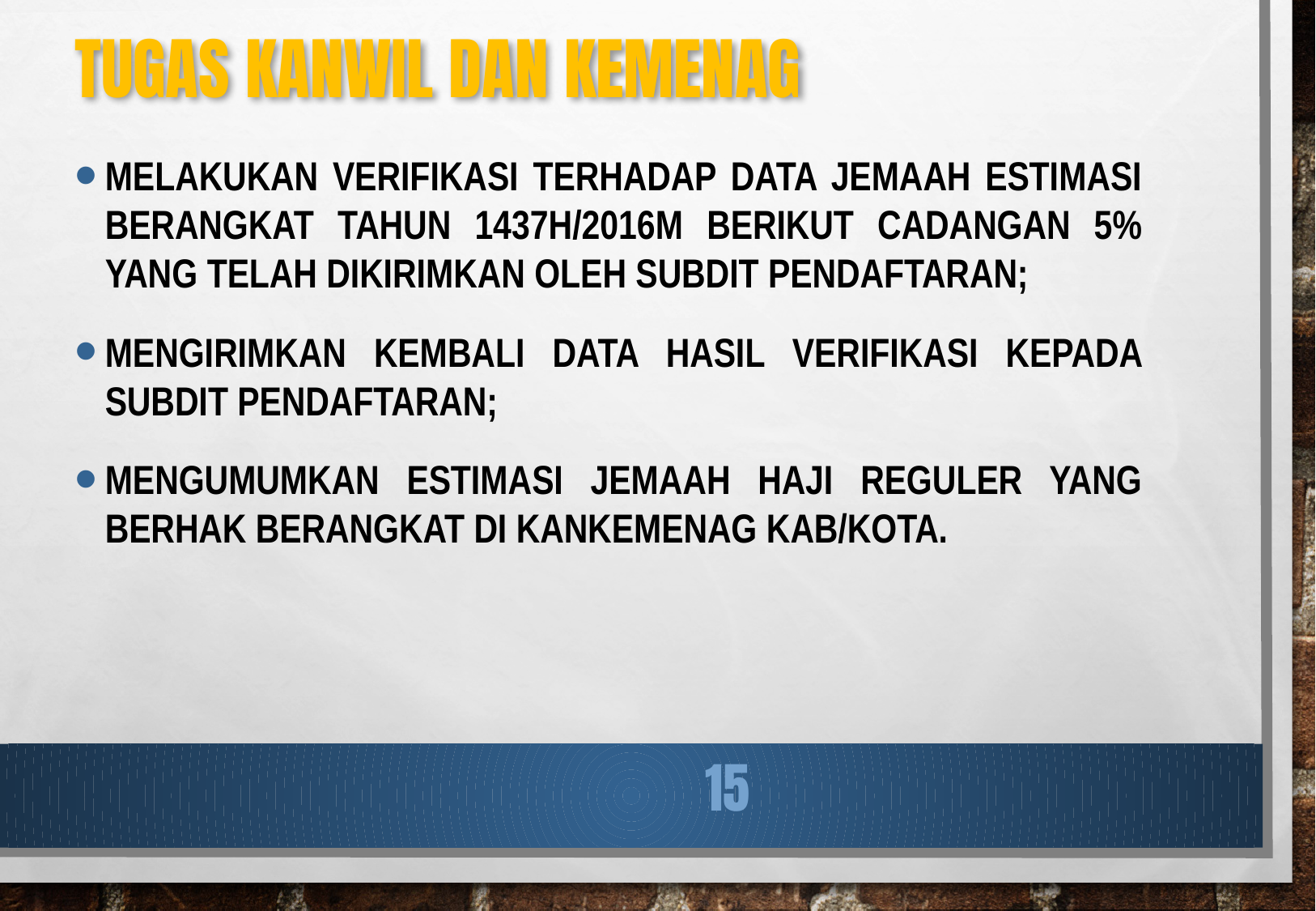

# TUGAS KANWIL DAN KEMENAG
Melakukan verifikasi terhadap data jemaah estimasi berangkat tahun 1437H/2016M berikut cadangan 5% yang telah dikirimkan oleh Subdit Pendaftaran;
Mengirimkan kembali data hasil verifikasi kepada Subdit Pendaftaran;
Mengumumkan estimasi jemaah haji reguler yang berhak berangkat di Kankemenag KAB/KOTA.
15